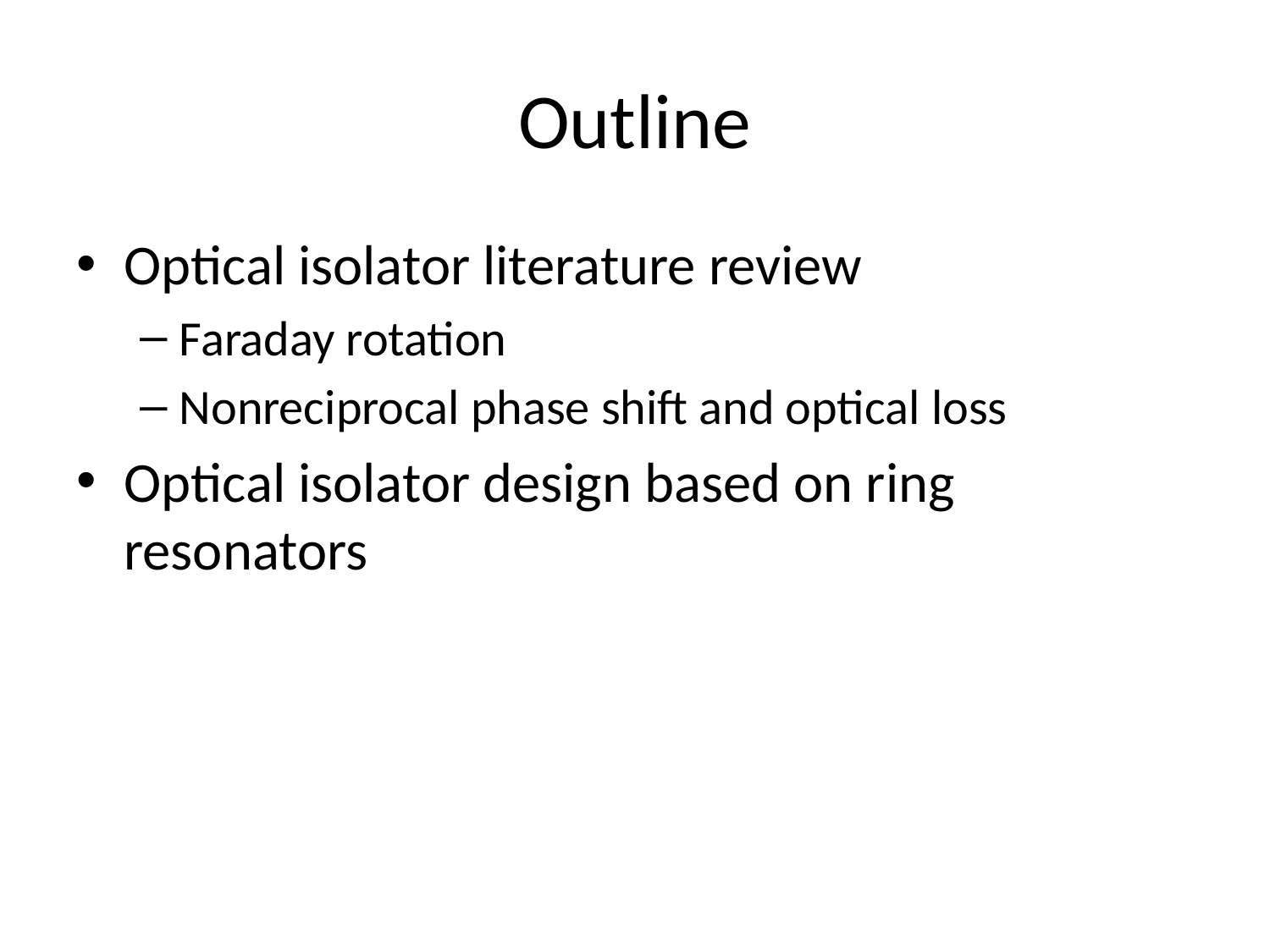

# Outline
Optical isolator literature review
Faraday rotation
Nonreciprocal phase shift and optical loss
Optical isolator design based on ring resonators